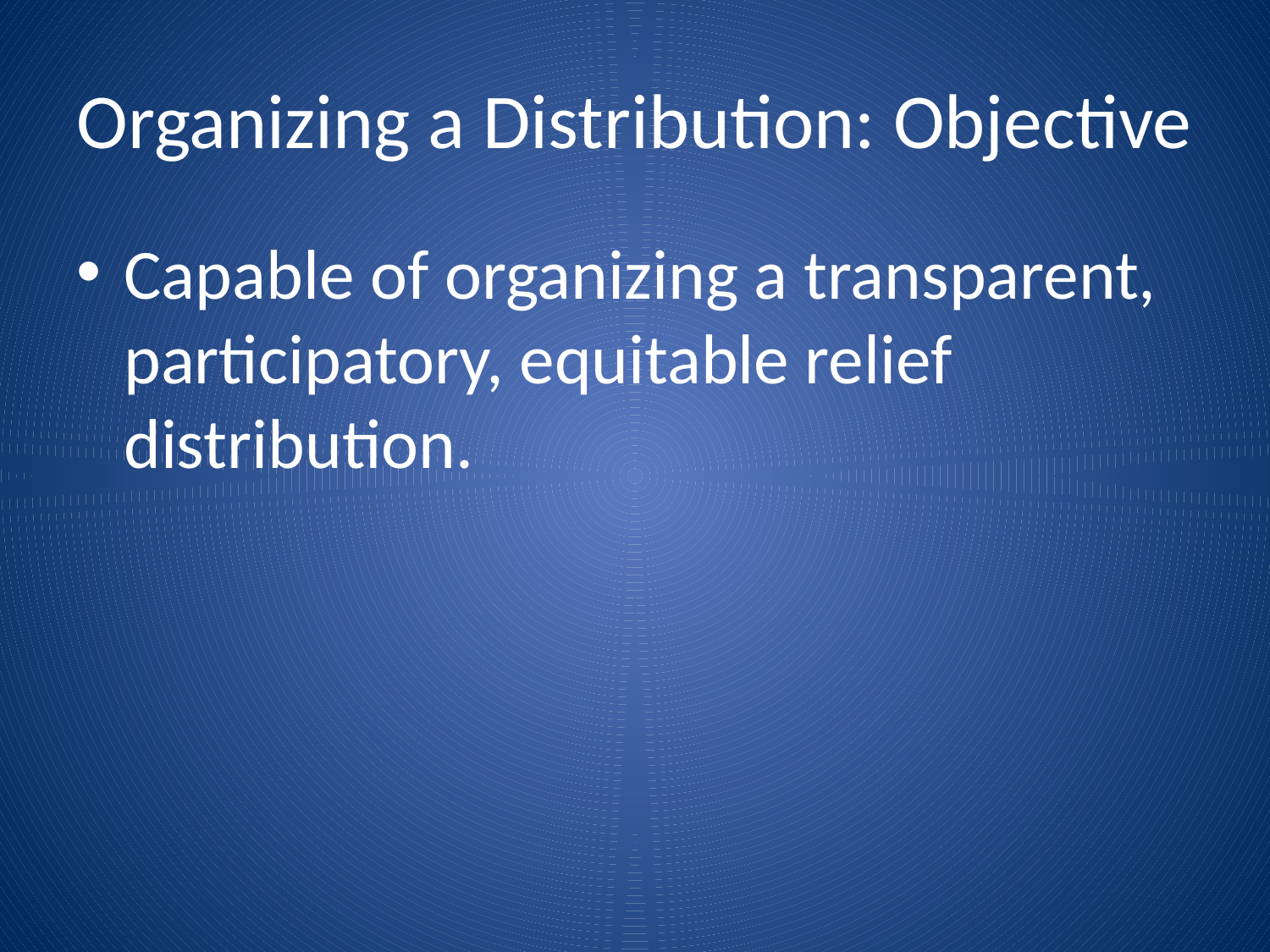

# Organizing a Distribution: Objective
Capable of organizing a transparent, participatory, equitable relief distribution.